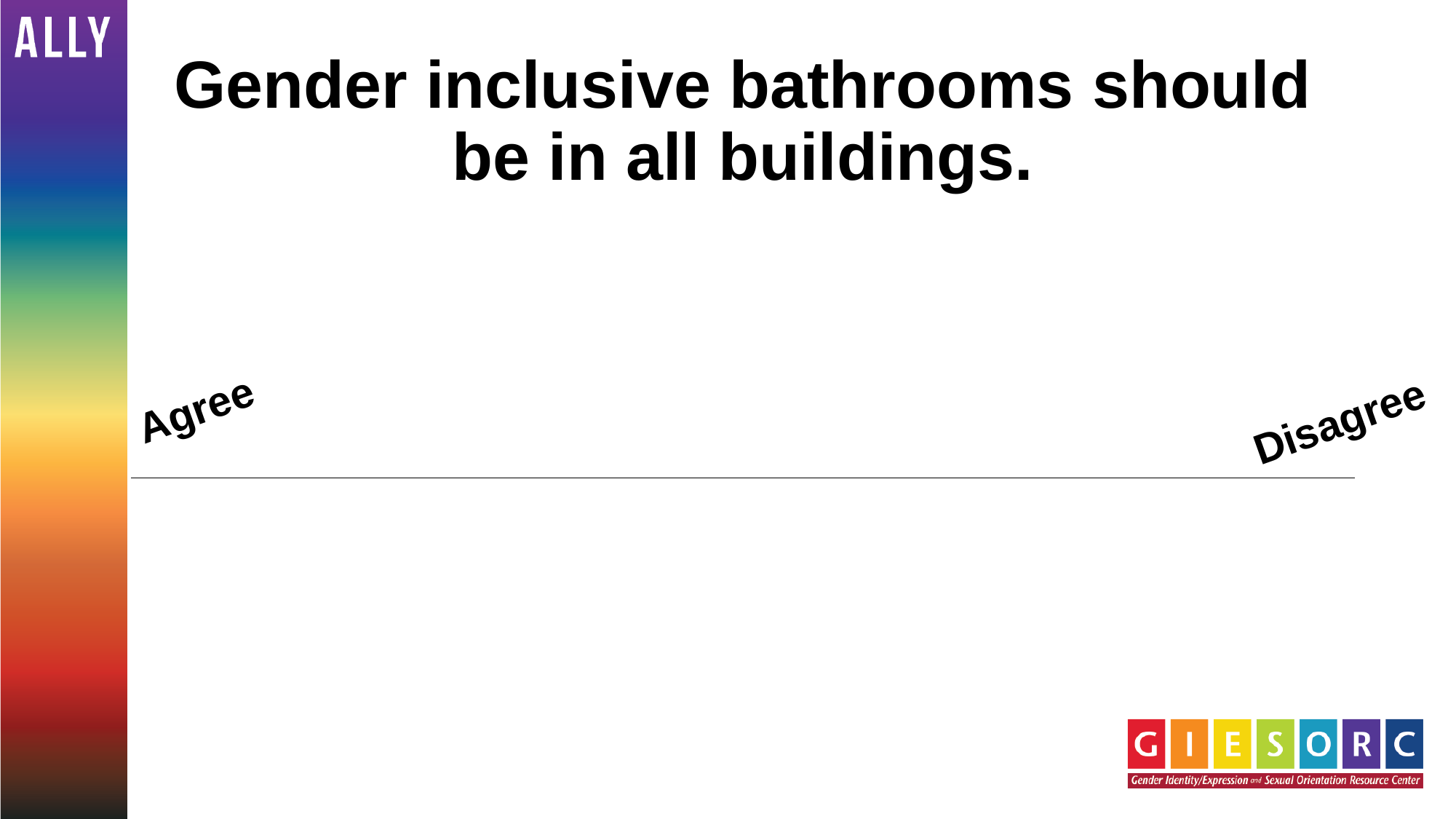

# Gender inclusive bathrooms should be in all buildings.

Agree
Disagree